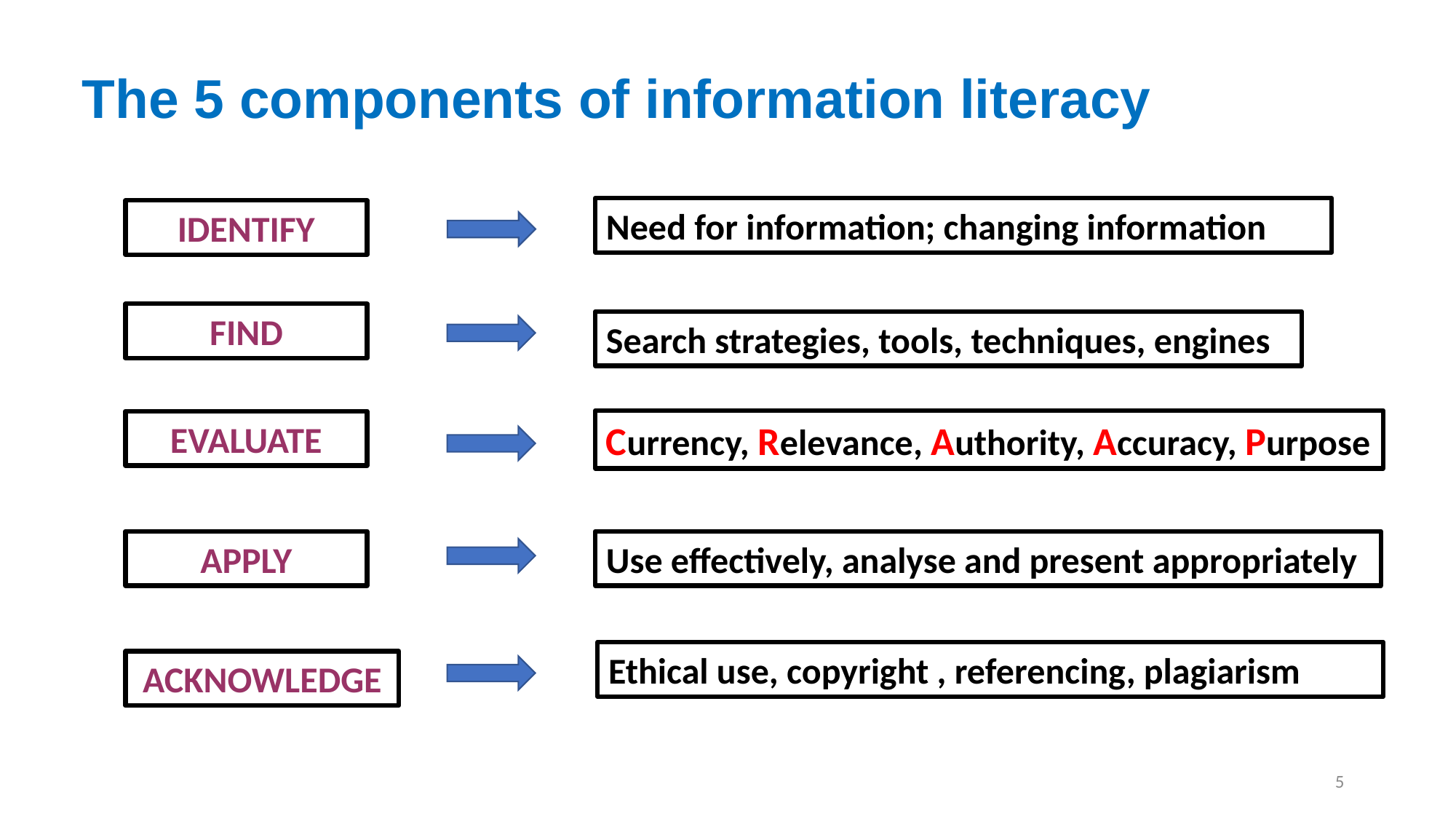

The 5 components of information literacy

Need for information; changing information
IDENTIFY

FIND
Search strategies, tools, techniques, engines

Currency, Relevance, Authority, Accuracy, Purpose
EVALUATE

APPLY
Use effectively, analyse and present appropriately

Ethical use, copyright , referencing, plagiarism
ACKNOWLEDGE
5